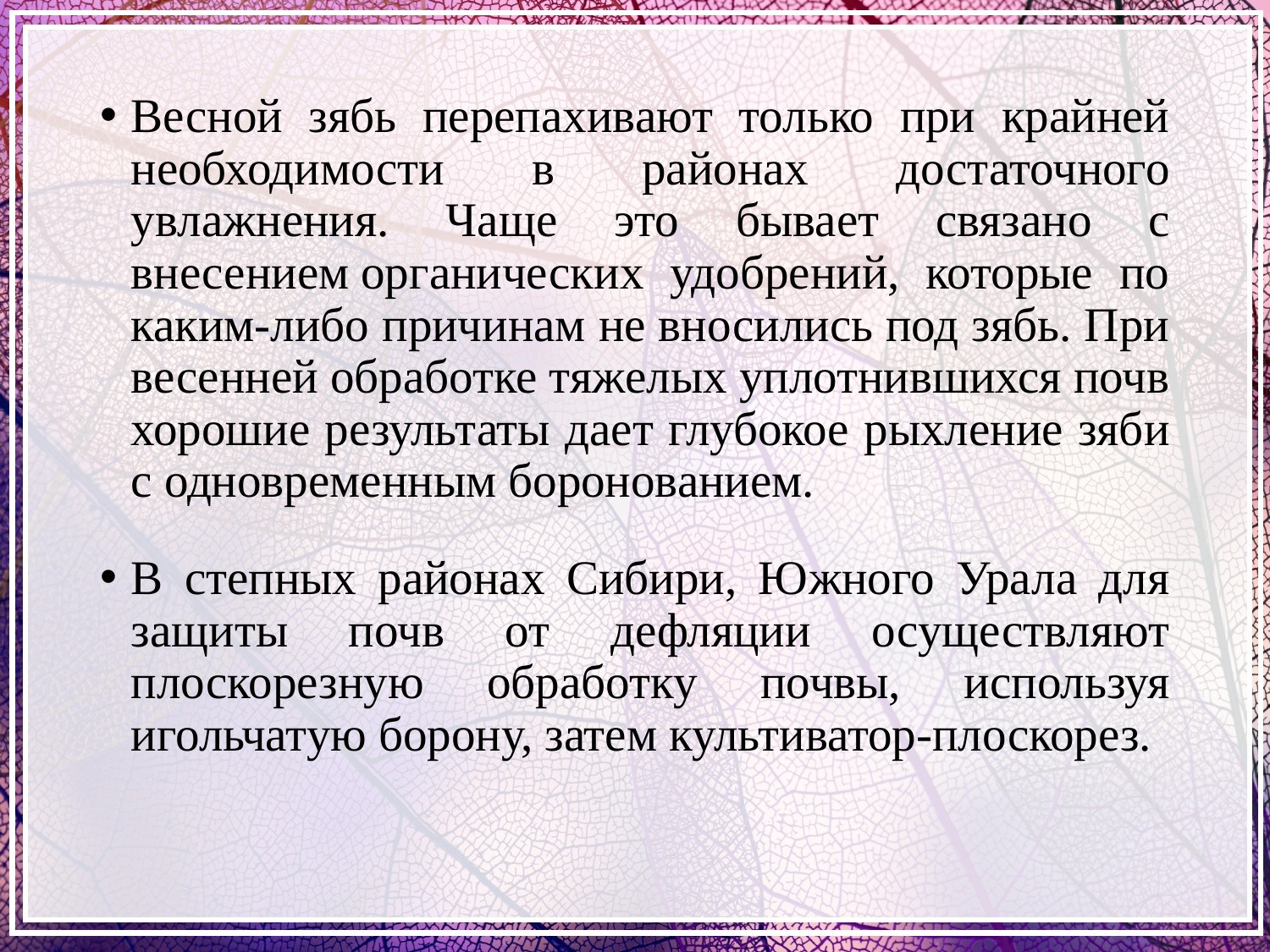

Весной зябь перепахивают только при крайней необходимости в районах достаточного увлажнения. Чаще это бывает связано с внесением органических удобрений, которые по каким-либо причинам не вносились под зябь. При весенней обработке тяжелых уплотнившихся почв хорошие результаты дает глубокое рыхление зяби с одновременным боронованием.
В степных районах Сибири, Южного Урала для защиты почв от дефляции осуществляют плоскорезную обработку почвы, используя игольчатую борону, затем культиватор-плоскорез.